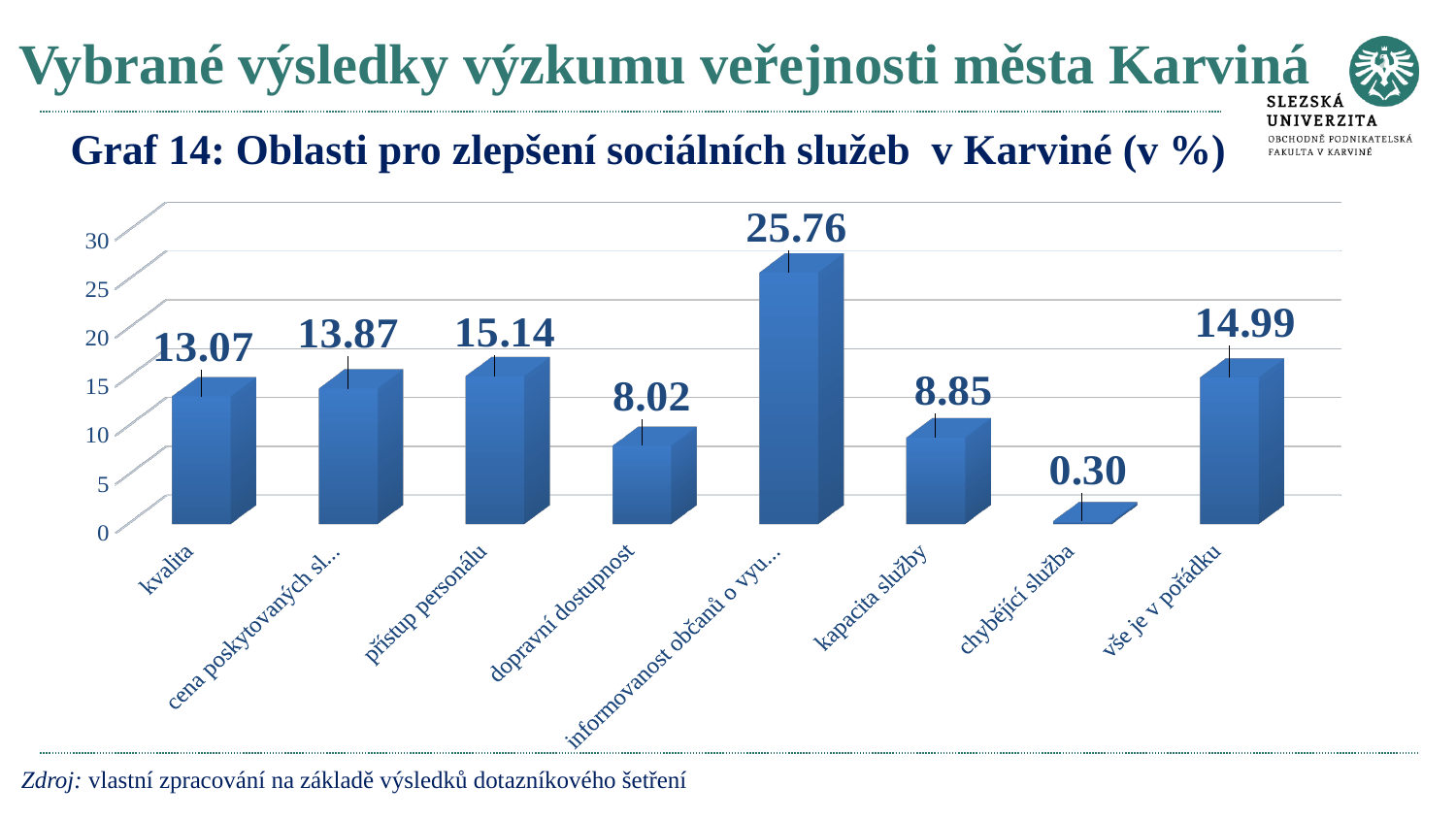

# Vybrané výsledky výzkumu veřejnosti města Karviná

Graf 14: Oblasti pro zlepšení sociálních služeb  v Karviné (v %)

[unsupported chart]

Zdroj: vlastní zpracování na základě výsledků dotazníkového šetření